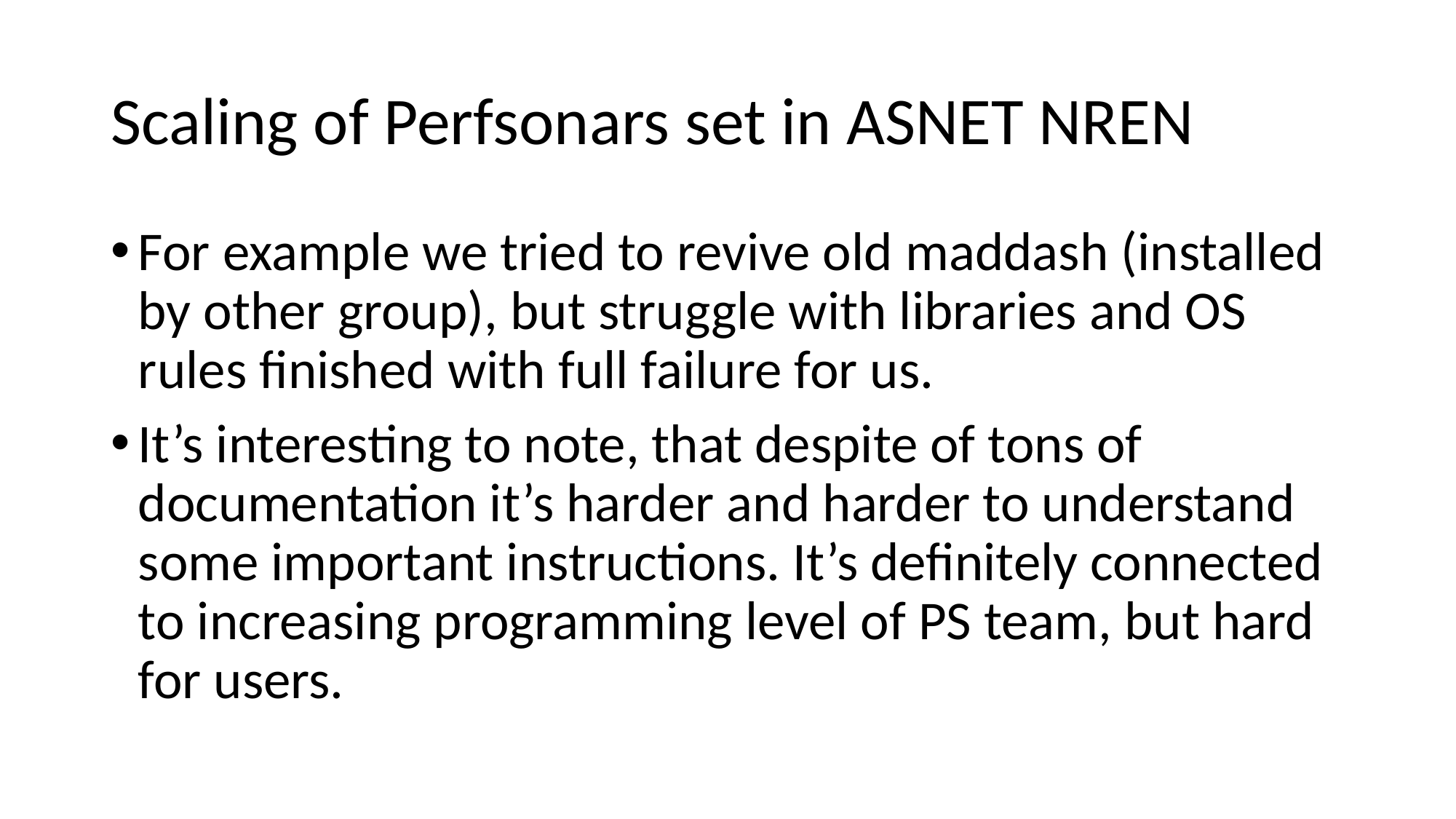

# Scaling of Perfsonars set in ASNET NREN
For example we tried to revive old maddash (installed by other group), but struggle with libraries and OS rules finished with full failure for us.
It’s interesting to note, that despite of tons of documentation it’s harder and harder to understand some important instructions. It’s definitely connected to increasing programming level of PS team, but hard for users.